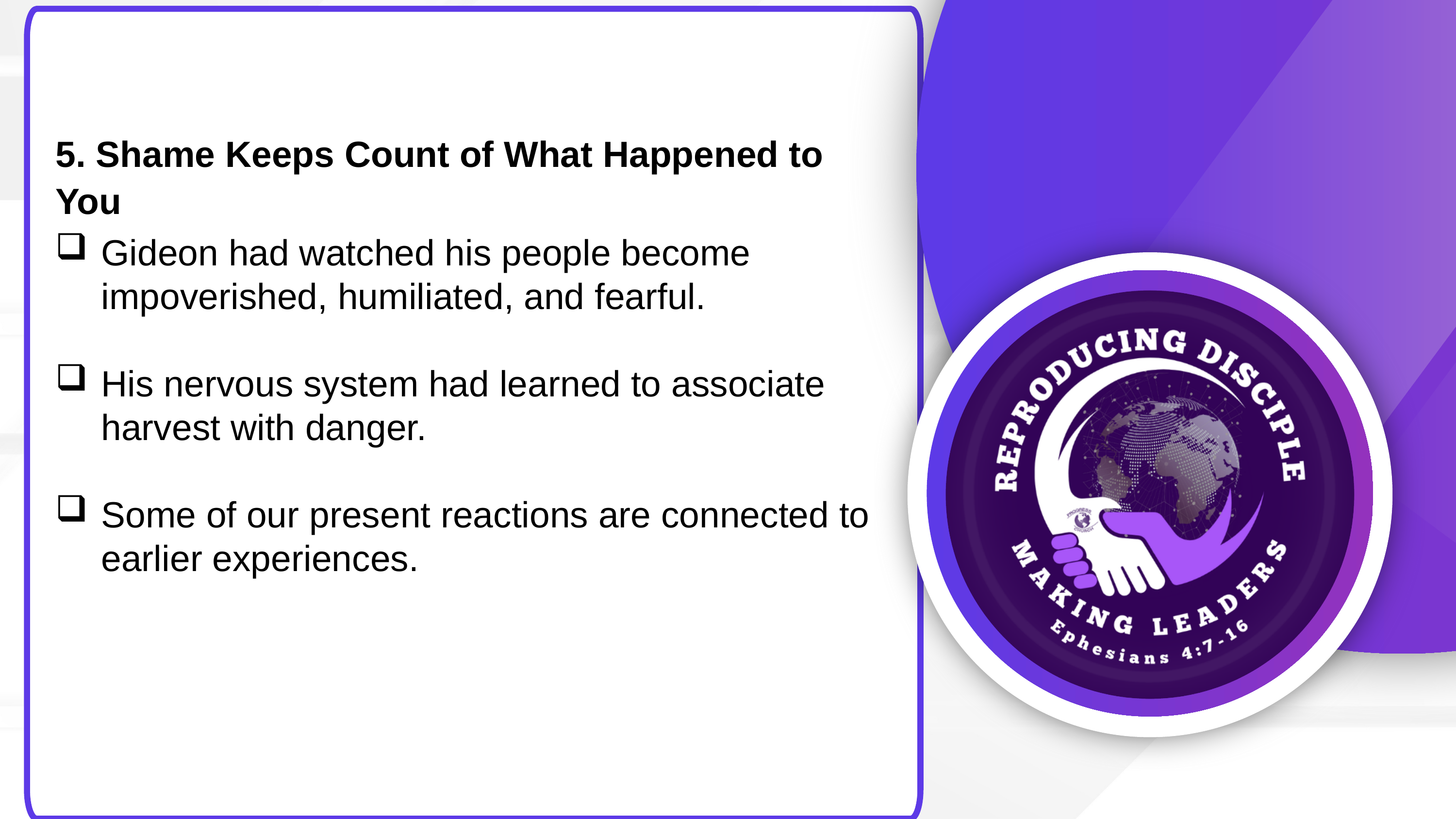

5. Shame Keeps Count of What Happened to You
Gideon had watched his people become impoverished, humiliated, and fearful.

His nervous system had learned to associate harvest with danger.

Some of our present reactions are connected to earlier experiences.